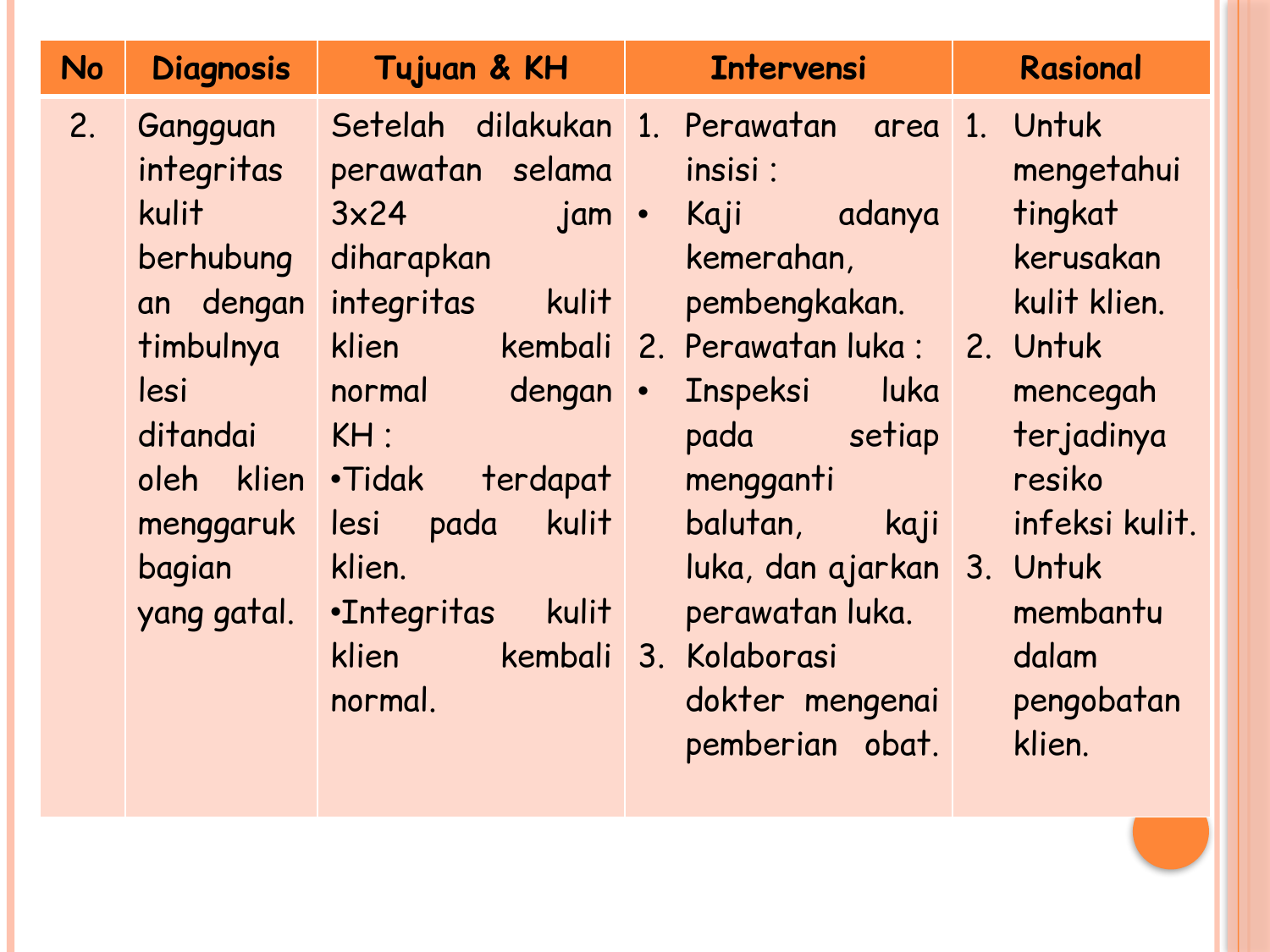

| No | Diagnosis | Tujuan & KH | Intervensi | Rasional |
| --- | --- | --- | --- | --- |
| 2. | Gangguan integritas kulit berhubungan dengan timbulnya lesi ditandai oleh klien menggaruk bagian yang gatal. | Setelah dilakukan perawatan selama 3x24 jam diharapkan integritas kulit klien kembali normal dengan KH : Tidak terdapat lesi pada kulit klien. Integritas kulit klien kembali normal. | Perawatan area insisi : Kaji adanya kemerahan, pembengkakan. Perawatan luka : Inspeksi luka pada setiap mengganti balutan, kaji luka, dan ajarkan perawatan luka. Kolaborasi dokter mengenai pemberian obat. | Untuk mengetahui tingkat kerusakan kulit klien. Untuk mencegah terjadinya resiko infeksi kulit. Untuk membantu dalam pengobatan klien. |